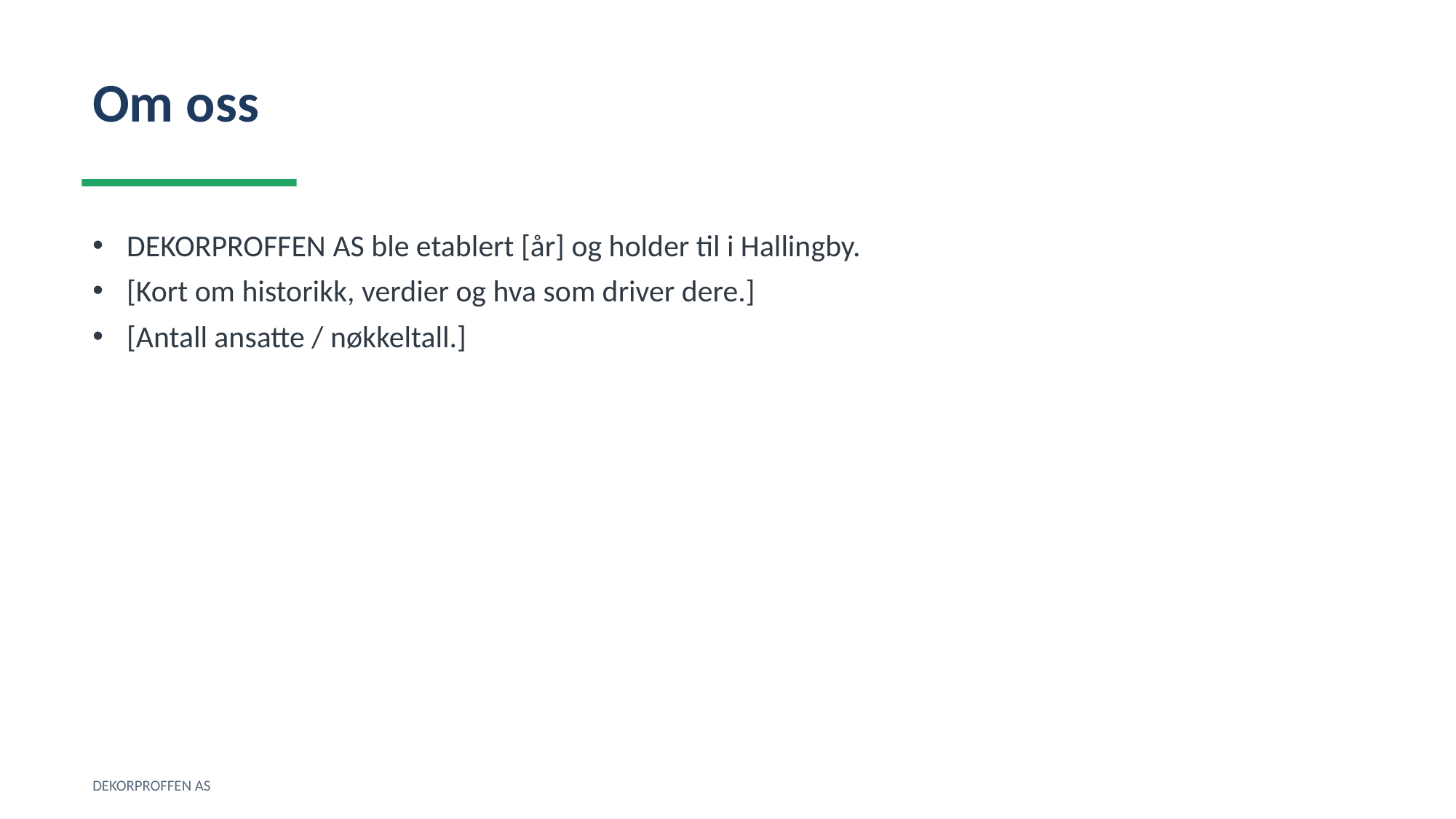

Om oss

DEKORPROFFEN AS ble etablert [år] og holder til i Hallingby.
[Kort om historikk, verdier og hva som driver dere.]
[Antall ansatte / nøkkeltall.]
DEKORPROFFEN AS